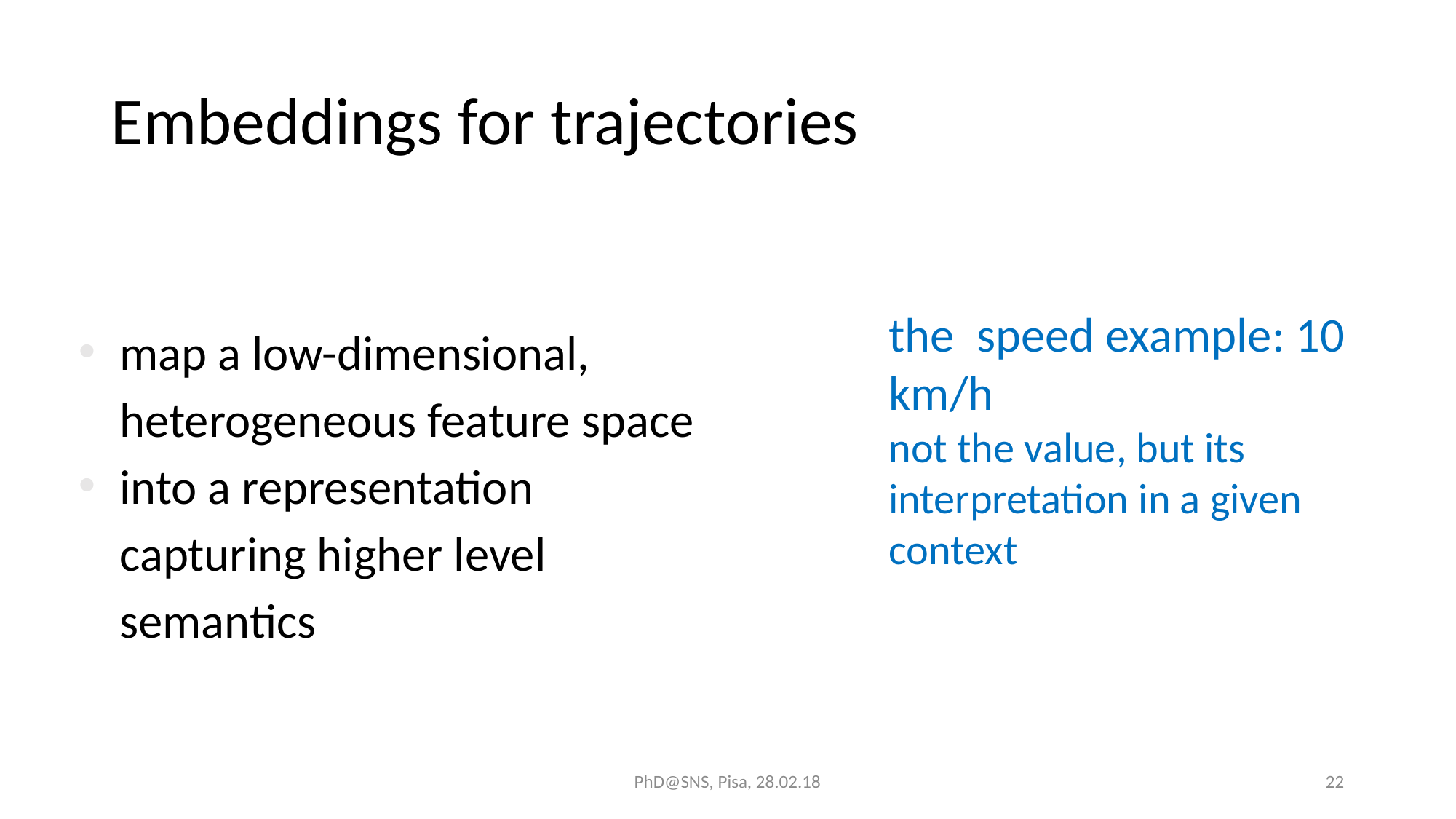

# Embeddings for trajectories
map a low-dimensional, heterogeneous feature space
into a representation capturing higher level semantics

the  speed example: 10 km/h
not the value, but its interpretation in a given context
PhD@SNS, Pisa, 28.02.18
22